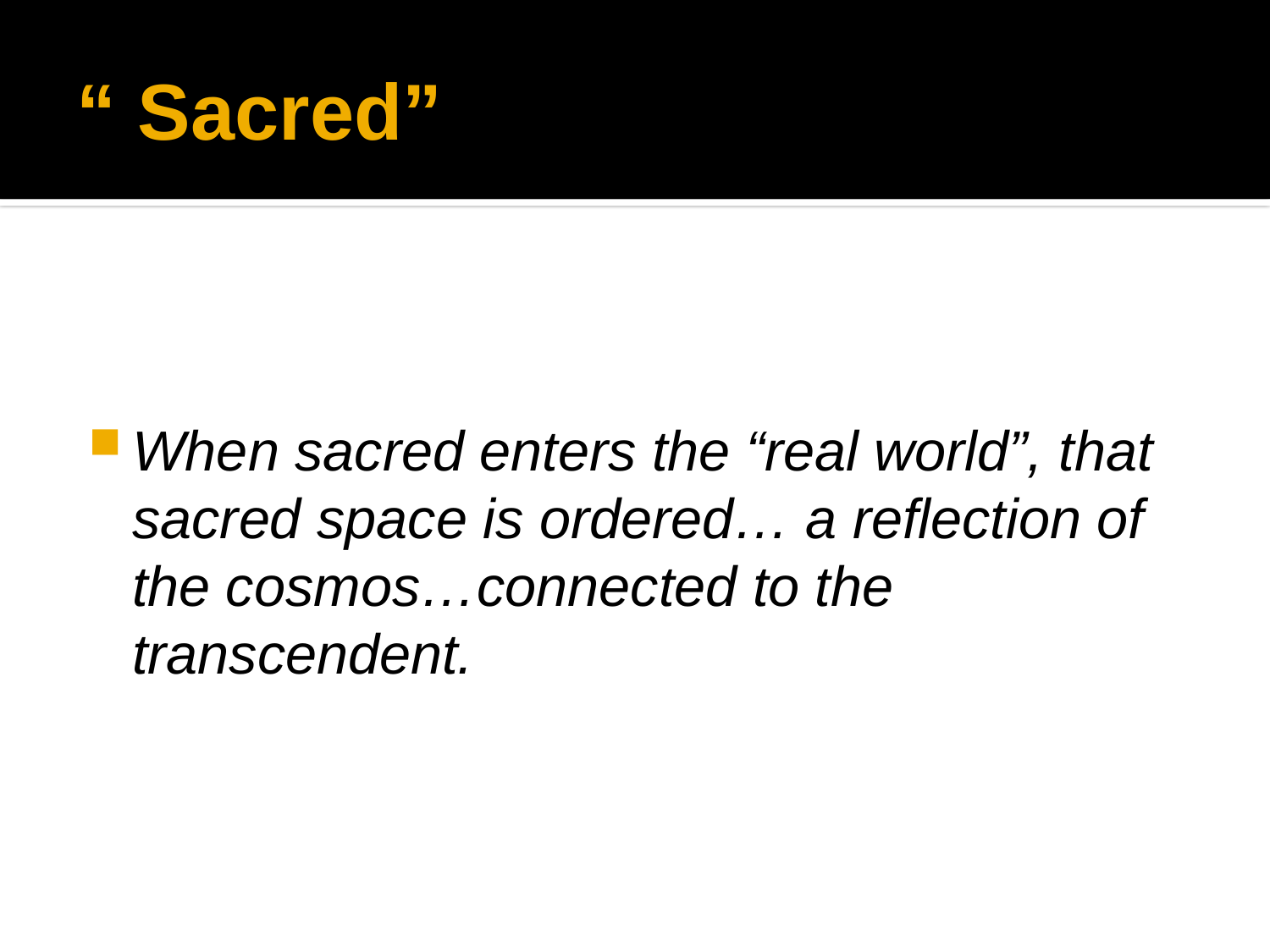

# “ Sacred”
When sacred enters the “real world”, that sacred space is ordered… a reflection of the cosmos…connected to the transcendent.